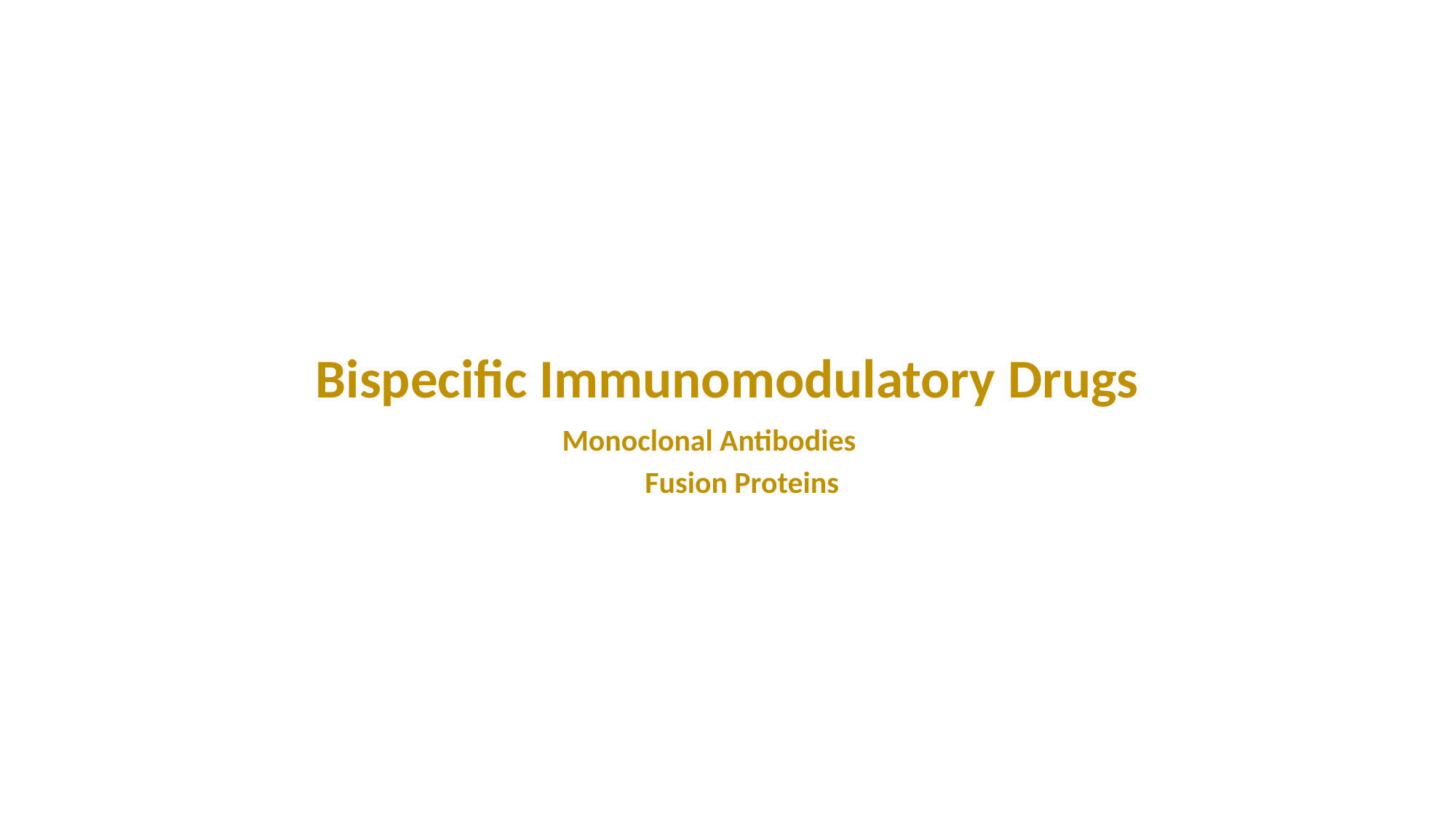

Bispecific Immunomodulatory Drugs
                                         Monoclonal Antibodies
		                      Fusion Proteins